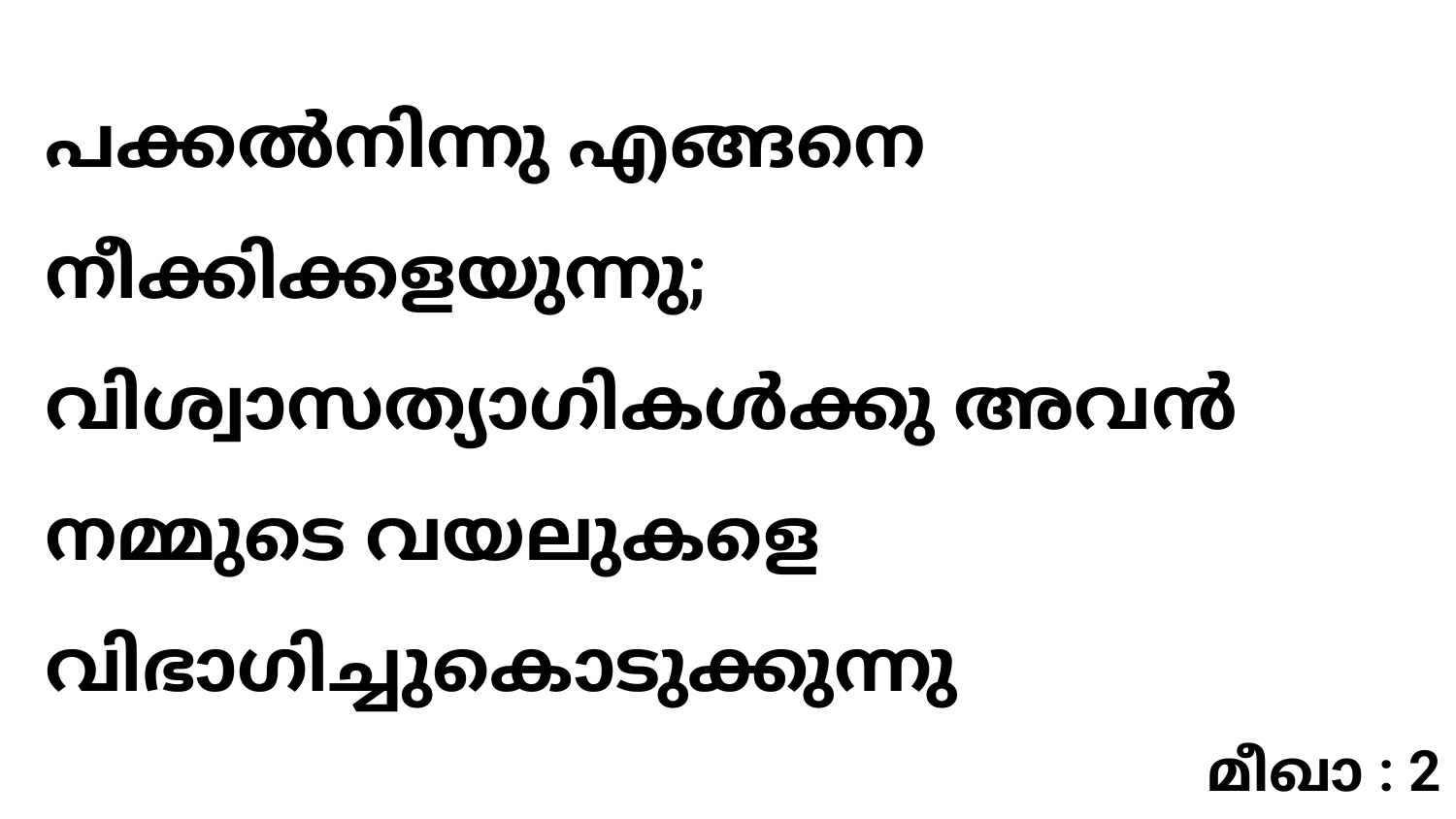

പക്കൽനിന്നു എങ്ങനെ നീക്കിക്കളയുന്നു; വിശ്വാസത്യാഗികൾക്കു അവൻ നമ്മുടെ വയലുകളെ വിഭാഗിച്ചുകൊടുക്കുന്നു
മീഖാ : 2